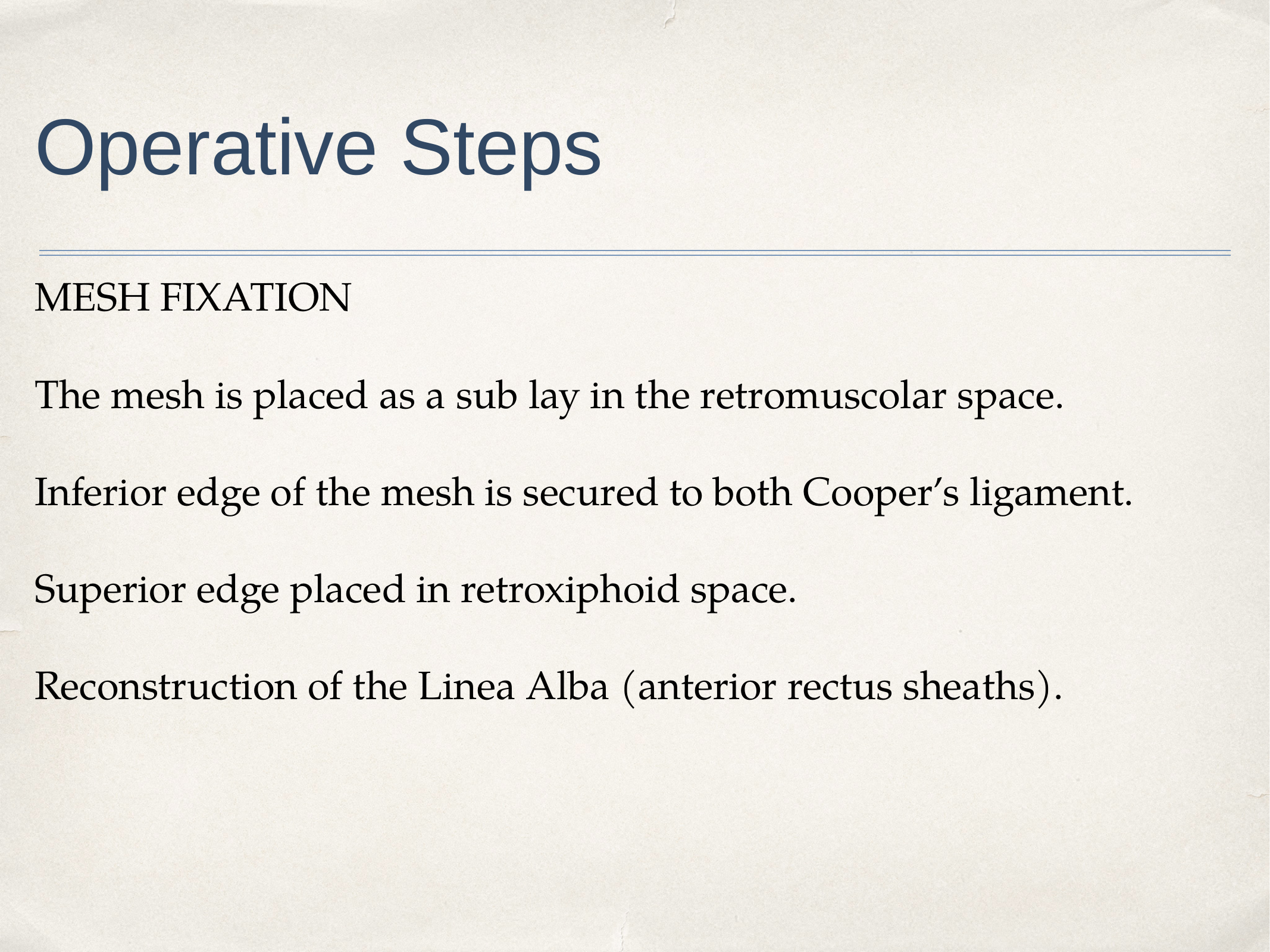

# Operative Steps
MESH FIXATION
The mesh is placed as a sub lay in the retromuscolar space.
Inferior edge of the mesh is secured to both Cooper’s ligament.
Superior edge placed in retroxiphoid space.
Reconstruction of the Linea Alba (anterior rectus sheaths).